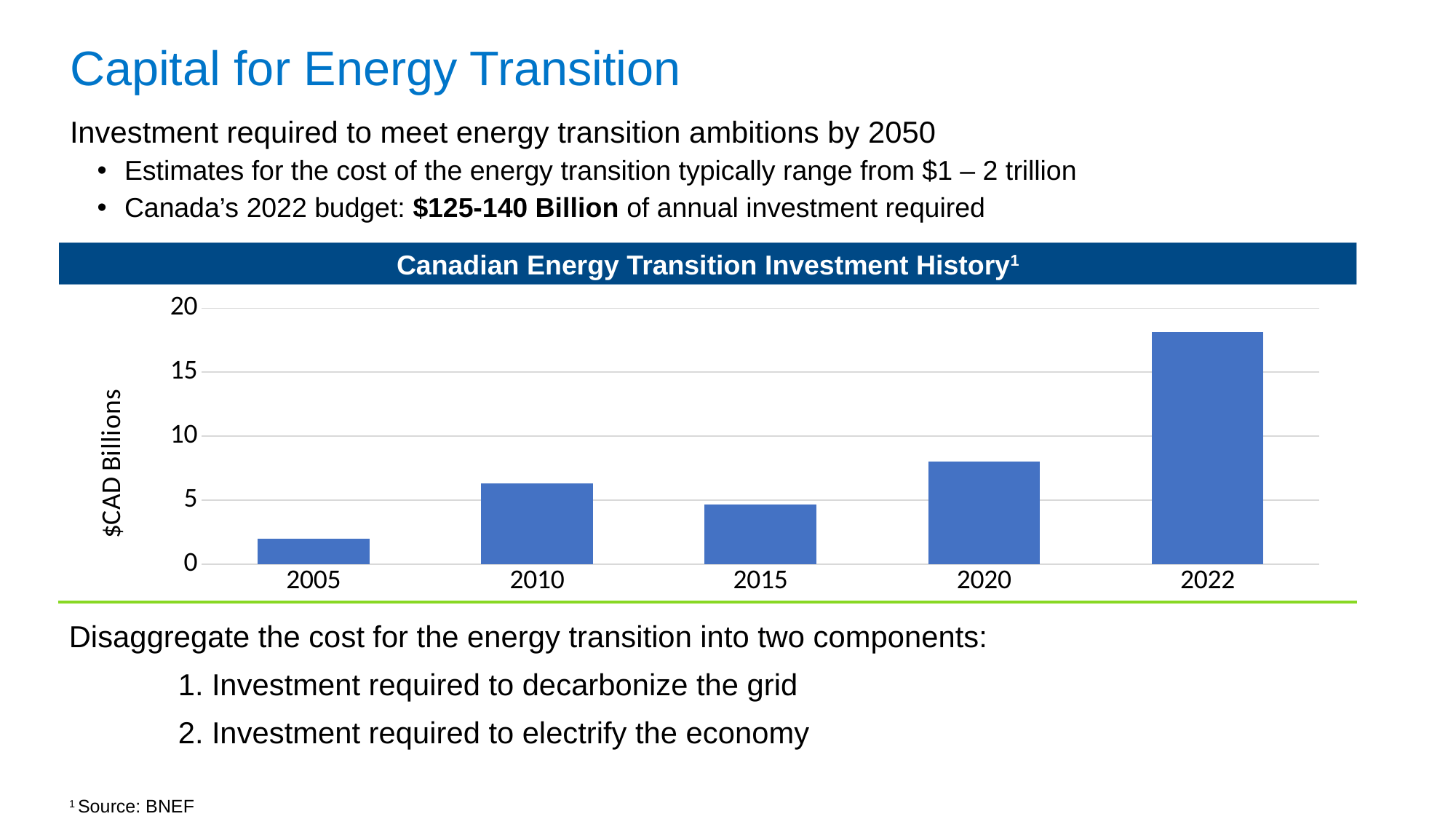

# Capital for Energy Transition
Investment required to meet energy transition ambitions by 2050
Estimates for the cost of the energy transition typically range from $1 – 2 trillion
Canada’s 2022 budget: $125-140 Billion of annual investment required
Canadian Energy Transition Investment History1

### Chart

| Category | Renewable energy |  |  |  |  |  |  |
|---|---|---|---|---|---|---|---|
| 2005 | 2.003025099236642 | None | None | None | None | None | None |
| 2010 | 6.321235053435117 | None | None | None | None | None | None |
| 2015 | 4.6303697099236665 | None | None | None | None | None | None |
| 2020 | 8.038113709923667 | None | None | None | None | None | None |
| 2022 | 18.11827248854963 | None | None | None | None | None | None |
Disaggregate the cost for the energy transition into two components:
	1. Investment required to decarbonize the grid
	2. Investment required to electrify the economy

1 Source: BNEF